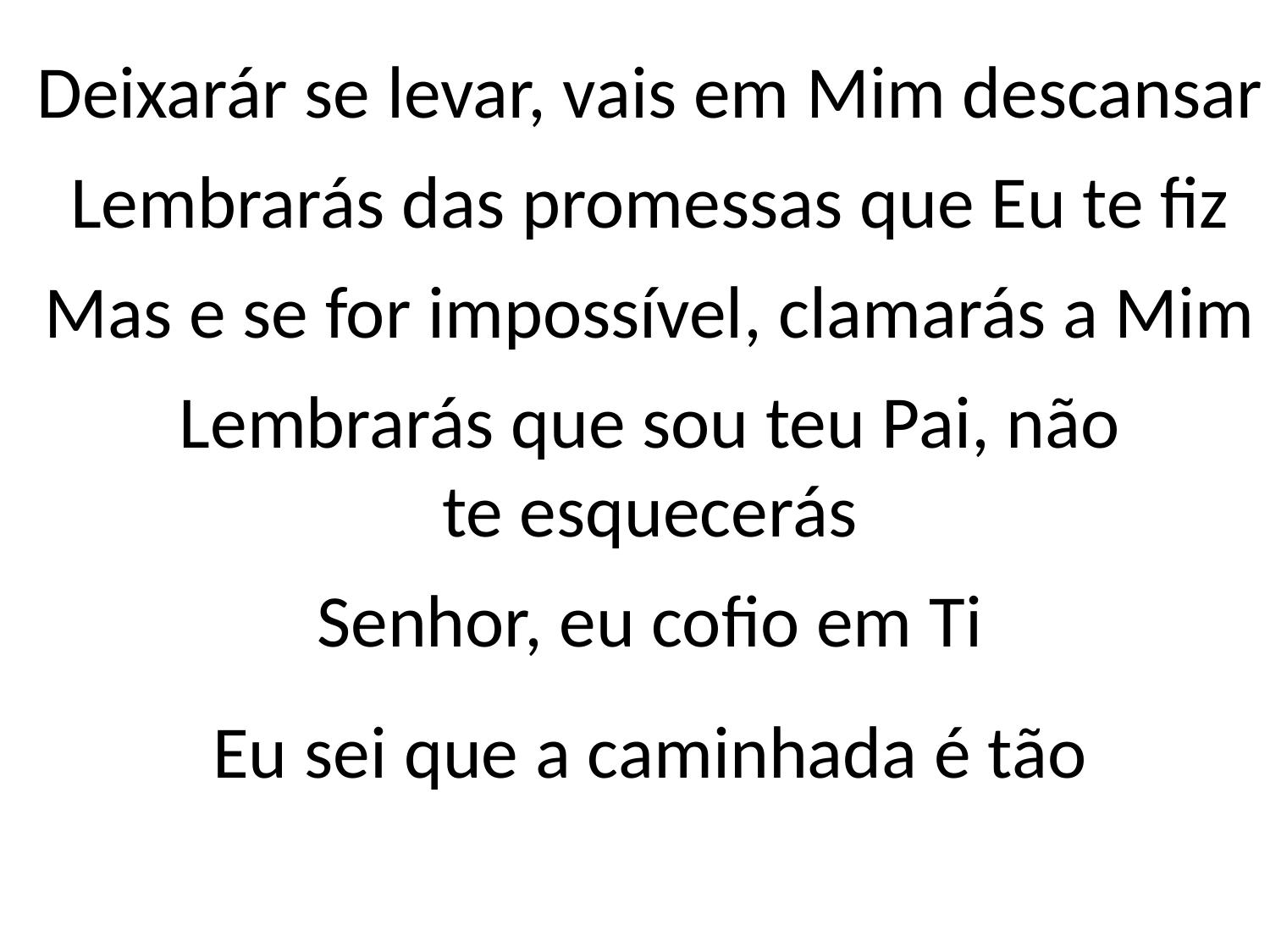

Deixarár se levar, vais em Mim descansar

Lembrarás das promessas que Eu te fiz

Mas e se for impossível, clamarás a Mim

Lembrarás que sou teu Pai, não
te esquecerás

Senhor, eu cofio em Ti

Eu sei que a caminhada é tão
#